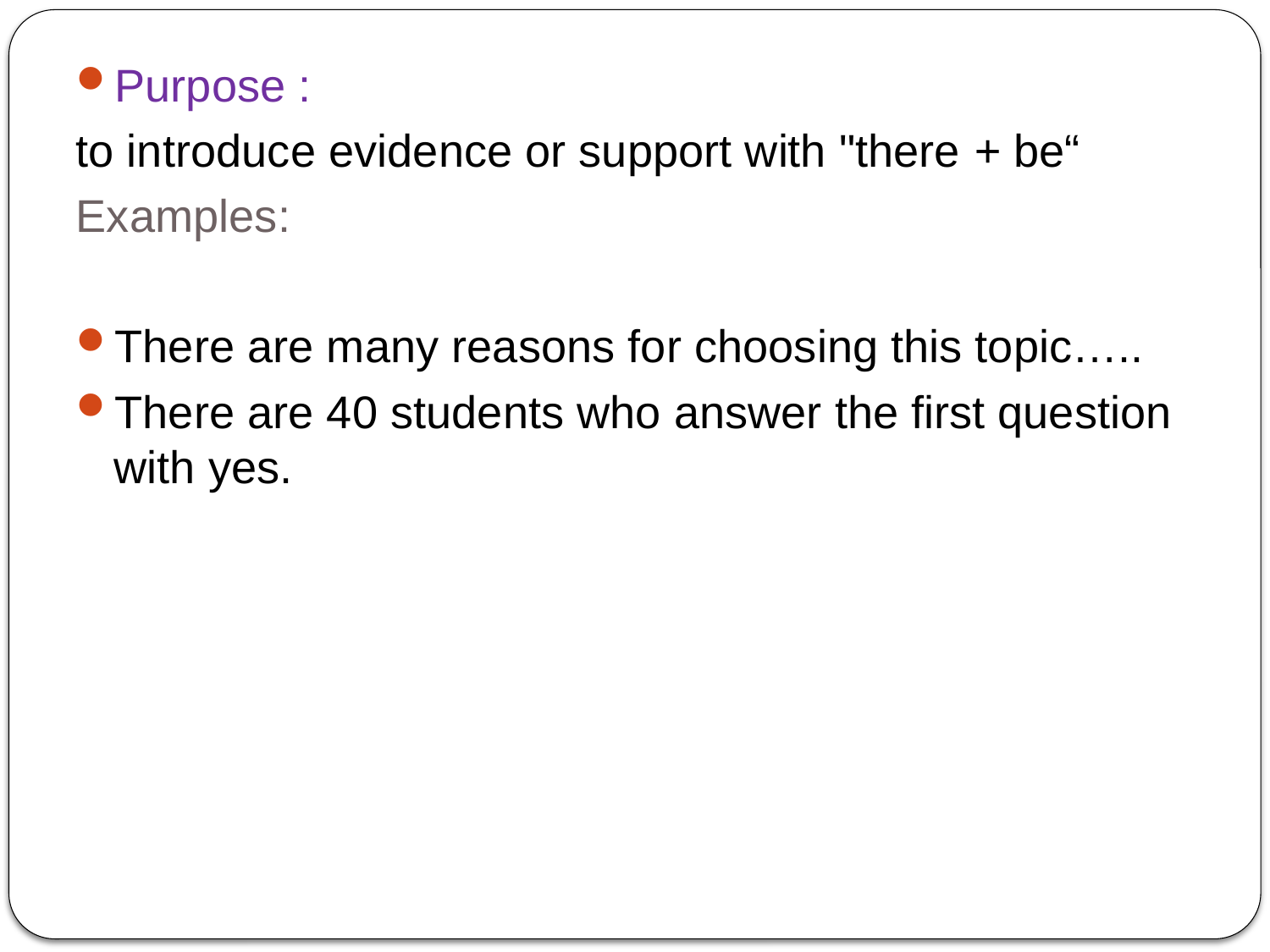

Purpose :
to introduce evidence or support with "there + be“
Examples:

There are many reasons for choosing this topic…..
There are 40 students who answer the first question with yes.